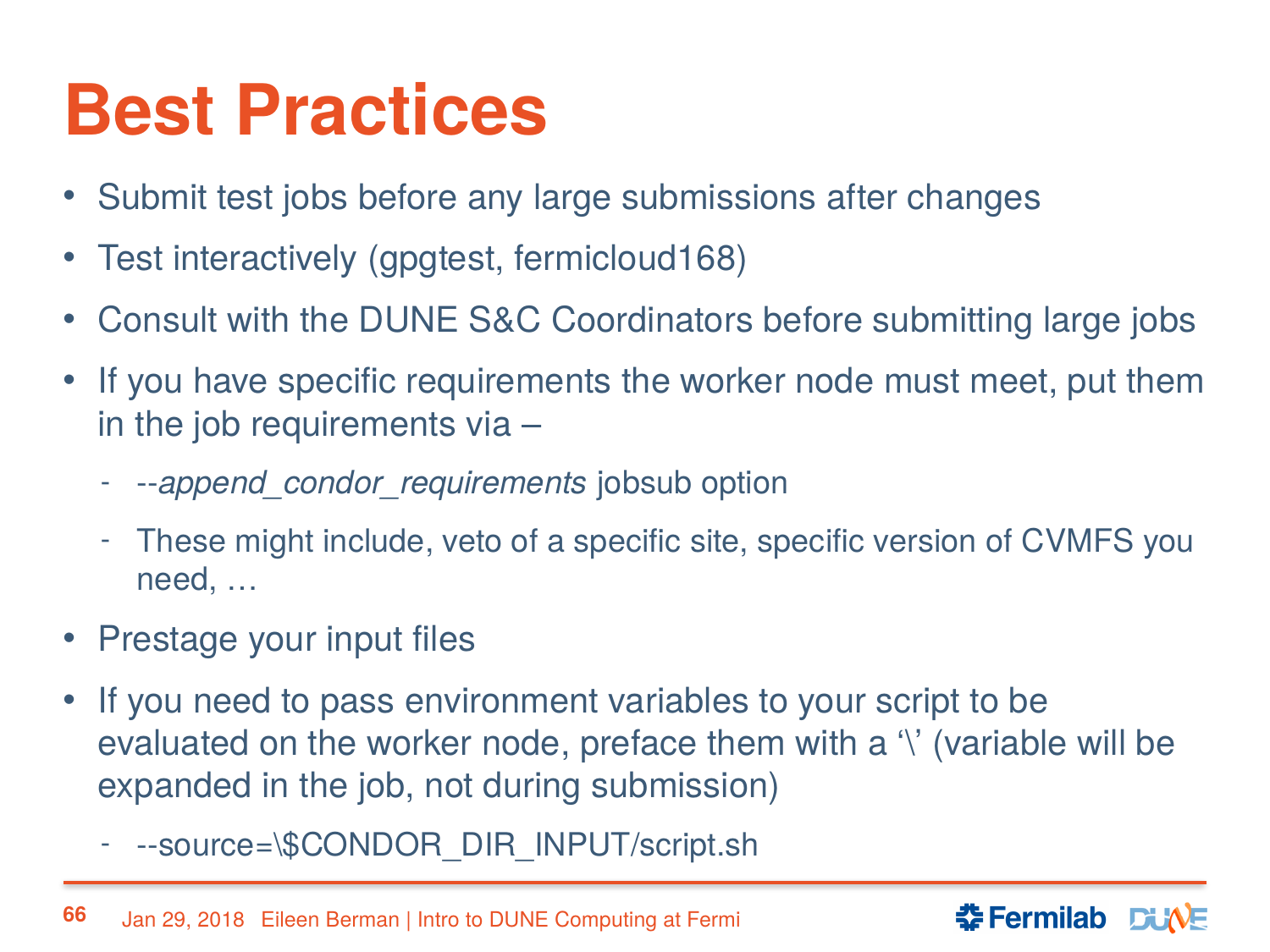

# Best Practices
Submit test jobs before any large submissions after changes
Test interactively (gpgtest, fermicloud168)
Consult with the DUNE S&C Coordinators before submitting large jobs
If you have specific requirements the worker node must meet, put them in the job requirements via –
--append_condor_requirements jobsub option
These might include, veto of a specific site, specific version of CVMFS you need, …
Prestage your input files
If you need to pass environment variables to your script to be evaluated on the worker node, preface them with a ‘\’ (variable will be expanded in the job, not during submission)
--source=\$CONDOR_DIR_INPUT/script.sh

66
Jan 29, 2018
Eileen Berman | Intro to DUNE Computing at Fermi